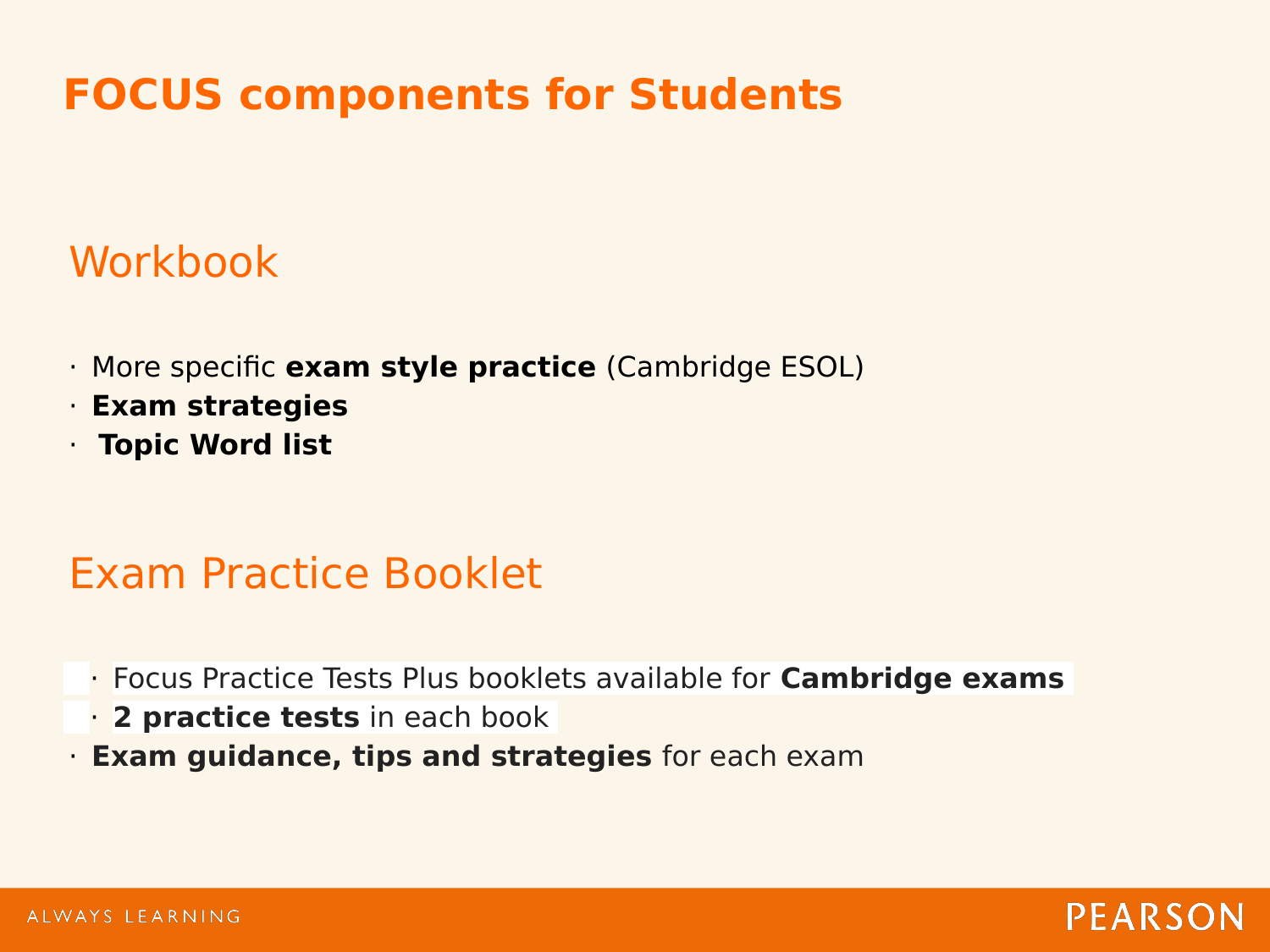

# FOCUS components for Students

Workbook

·  More specific exam style practice (Cambridge ESOL)
·  Exam strategies
·   Topic Word list

Exam Practice Booklet

   ·  Focus Practice Tests Plus booklets available for Cambridge exams
   ·  2 practice tests in each book
·  Exam guidance, tips and strategies for each exam